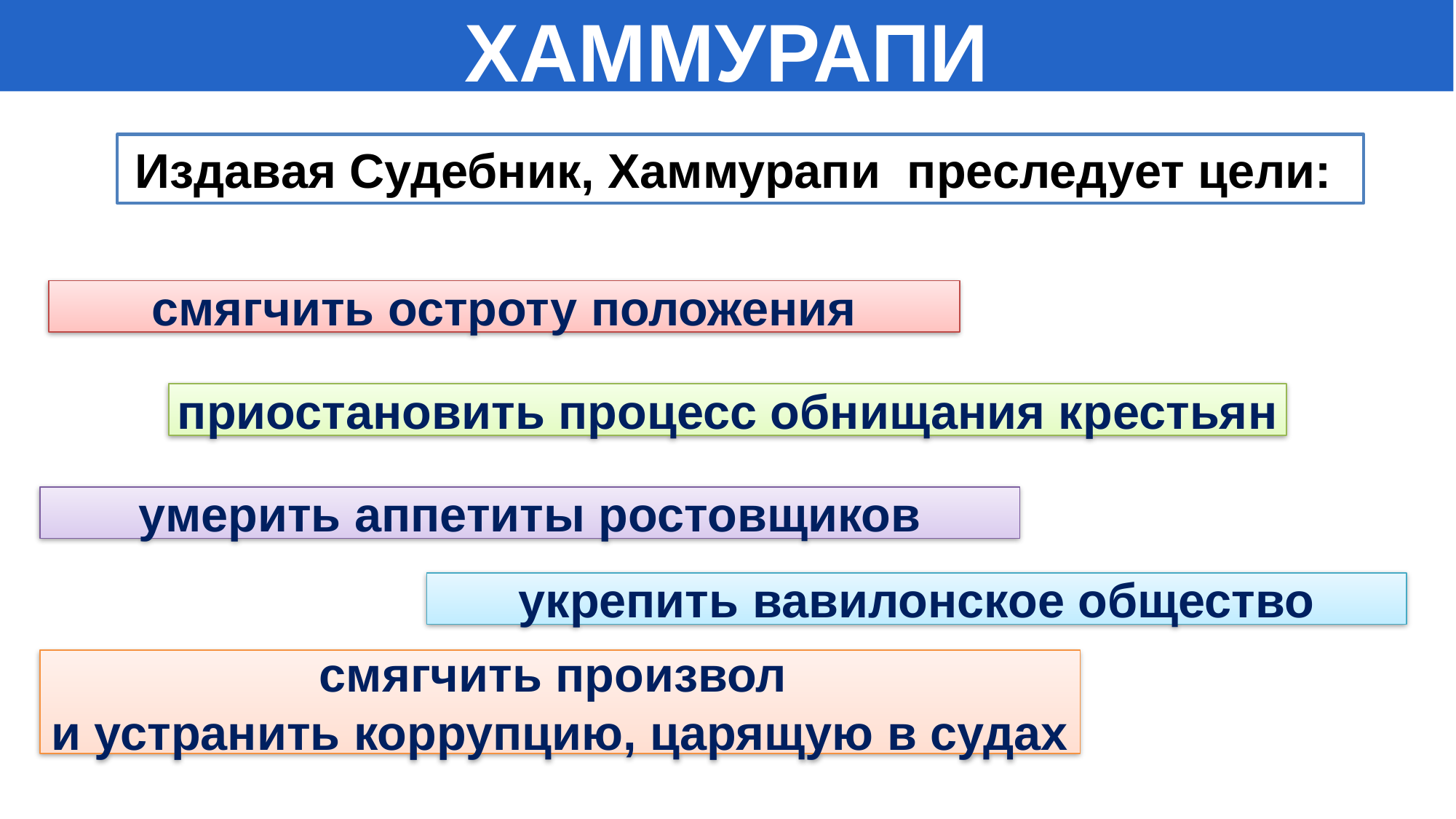

ХАММУРАПИ
Издавая Судебник, Хаммурапи  преследует цели:
смягчить остроту положения
приостановить процесс обнищания крестьян
умерить аппетиты ростовщиков
укрепить вавилонское общество
смягчить произвол
и устранить коррупцию, царящую в судах